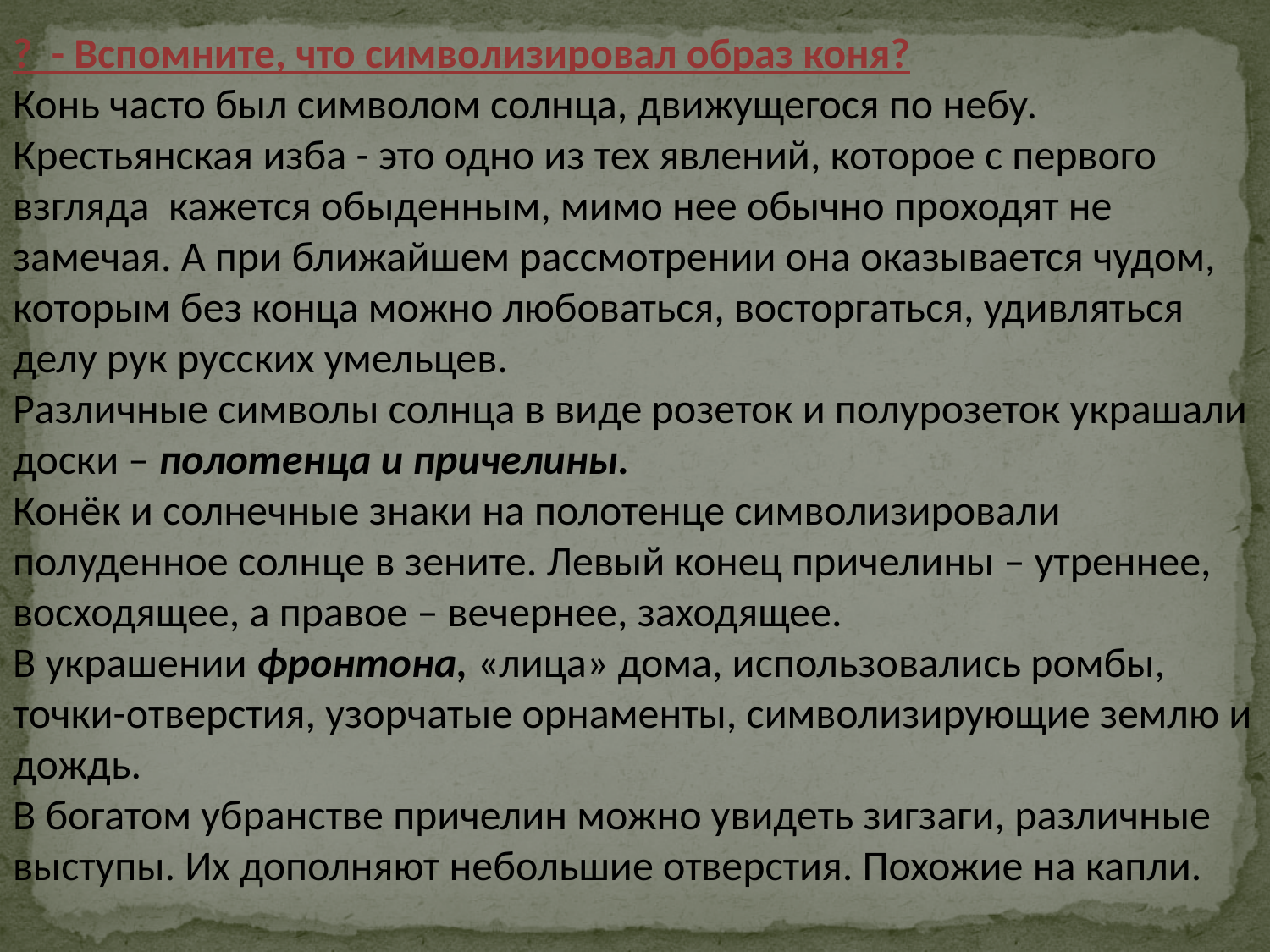

?  - Вспомните, что символизировал образ коня?
Конь часто был символом солнца, движущегося по небу.
Крестьянская изба - это одно из тех явлений, которое с первого взгляда  кажется обыденным, мимо нее обычно проходят не замечая. А при ближайшем рассмотрении она оказывается чудом, которым без конца можно любоваться, восторгаться, удивляться делу рук русских умельцев.
Различные символы солнца в виде розеток и полурозеток украшали доски – полотенца и причелины.
Конёк и солнечные знаки на полотенце символизировали полуденное солнце в зените. Левый конец причелины – утреннее, восходящее, а правое – вечернее, заходящее.
В украшении фронтона, «лица» дома, использовались ромбы, точки-отверстия, узорчатые орнаменты, символизирующие землю и дождь.
В богатом убранстве причелин можно увидеть зигзаги, различные выступы. Их дополняют небольшие отверстия. Похожие на капли.